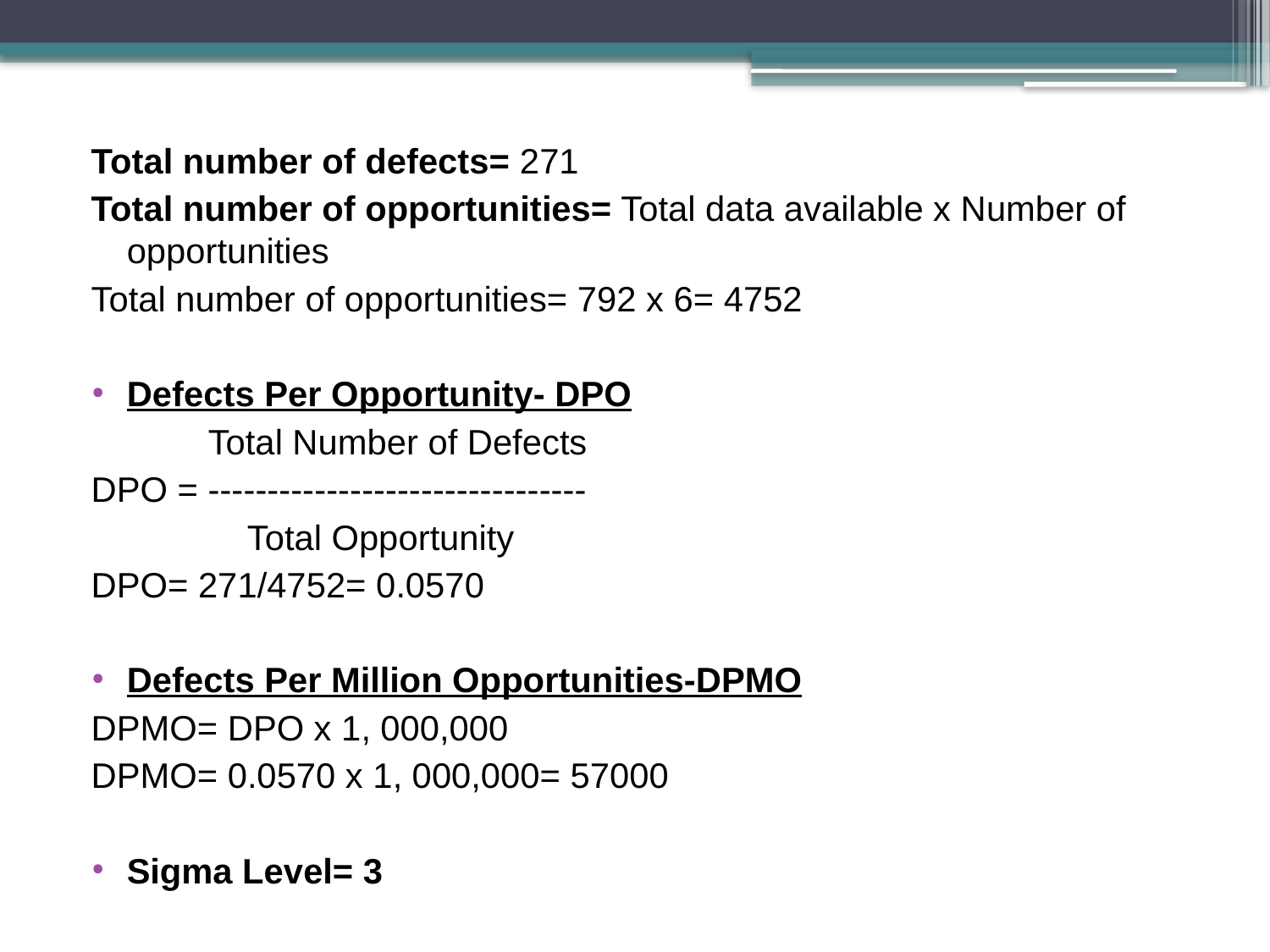

Total number of defects= 271
Total number of opportunities= Total data available x Number of opportunities
Total number of opportunities= 792 x 6= 4752

Defects Per Opportunity- DPO
            Total Number of Defects
DPO = --------------------------------
                Total Opportunity
DPO= 271/4752= 0.0570

Defects Per Million Opportunities-DPMO
DPMO= DPO x 1, 000,000
DPMO= 0.0570 x 1, 000,000= 57000

Sigma Level= 3